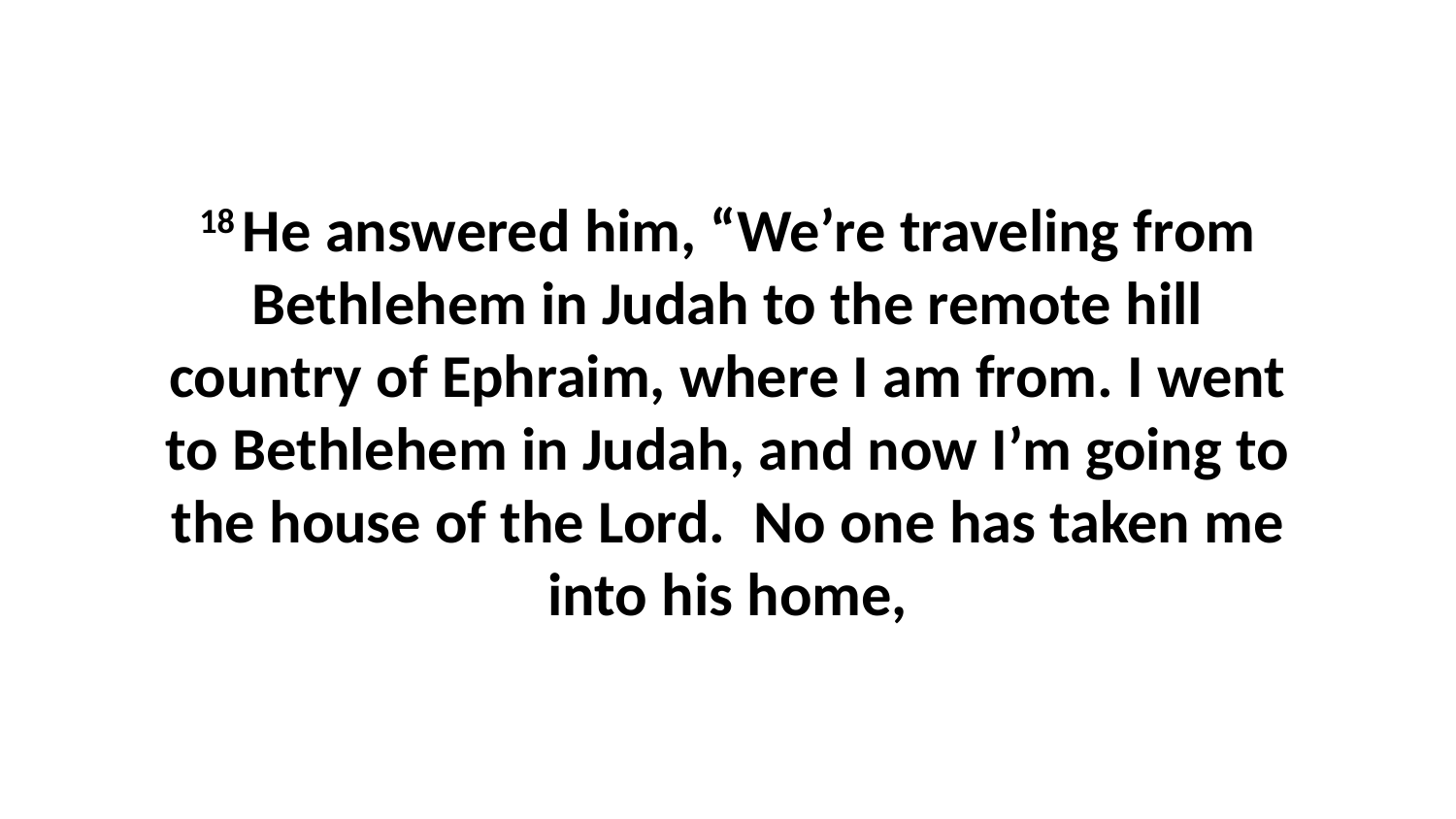

18 He answered him, “We’re traveling from Bethlehem in Judah to the remote hill country of Ephraim, where I am from. I went to Bethlehem in Judah, and now I’m going to the house of the Lord.  No one has taken me into his home,